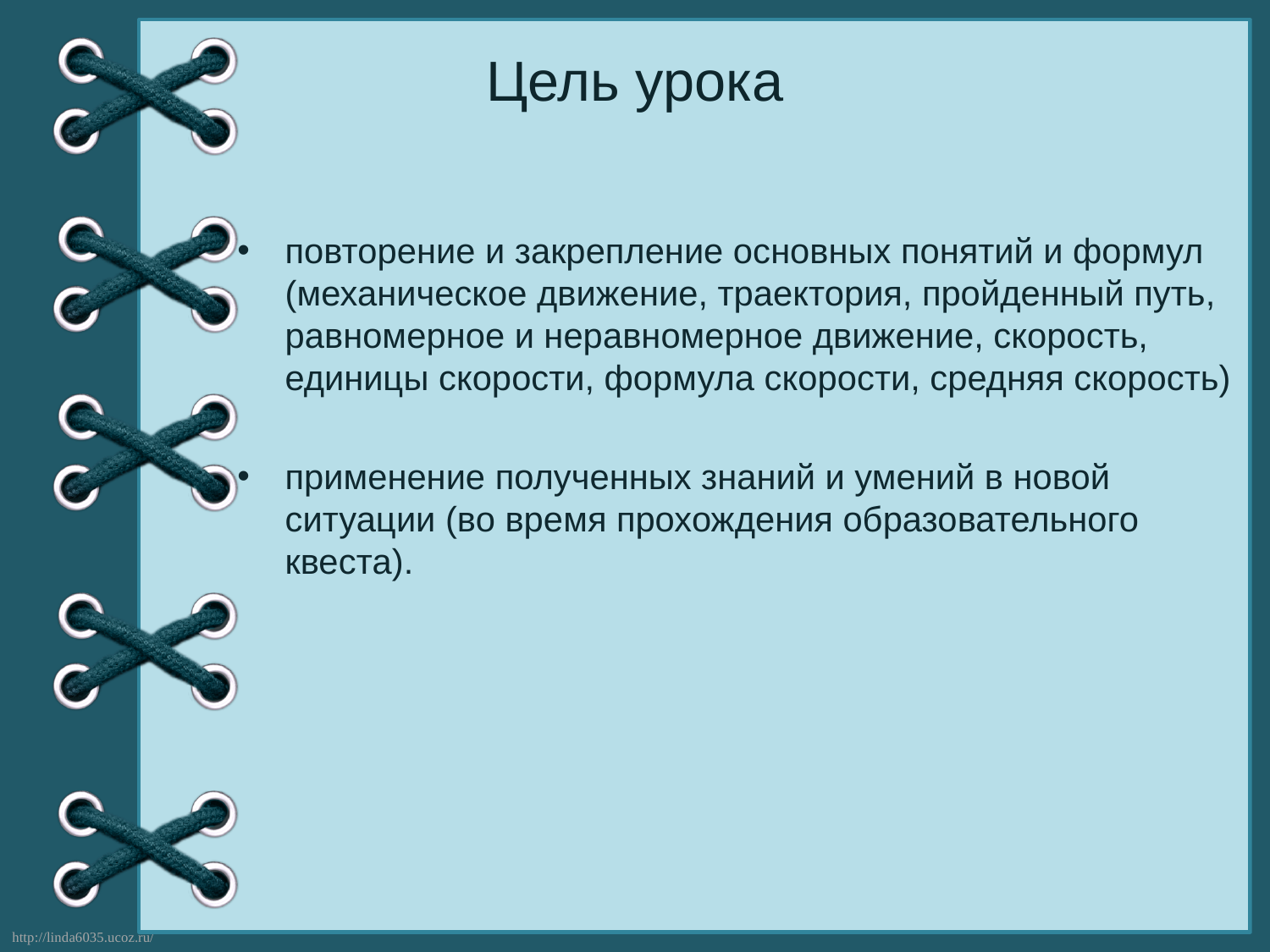

# Цель урока
повторение и закрепление основных понятий и формул (механическое движение, траектория, пройденный путь, равномерное и неравномерное движение, скорость, единицы скорости, формула скорости, средняя скорость)

применение полученных знаний и умений в новой ситуации (во время прохождения образовательного квеста).